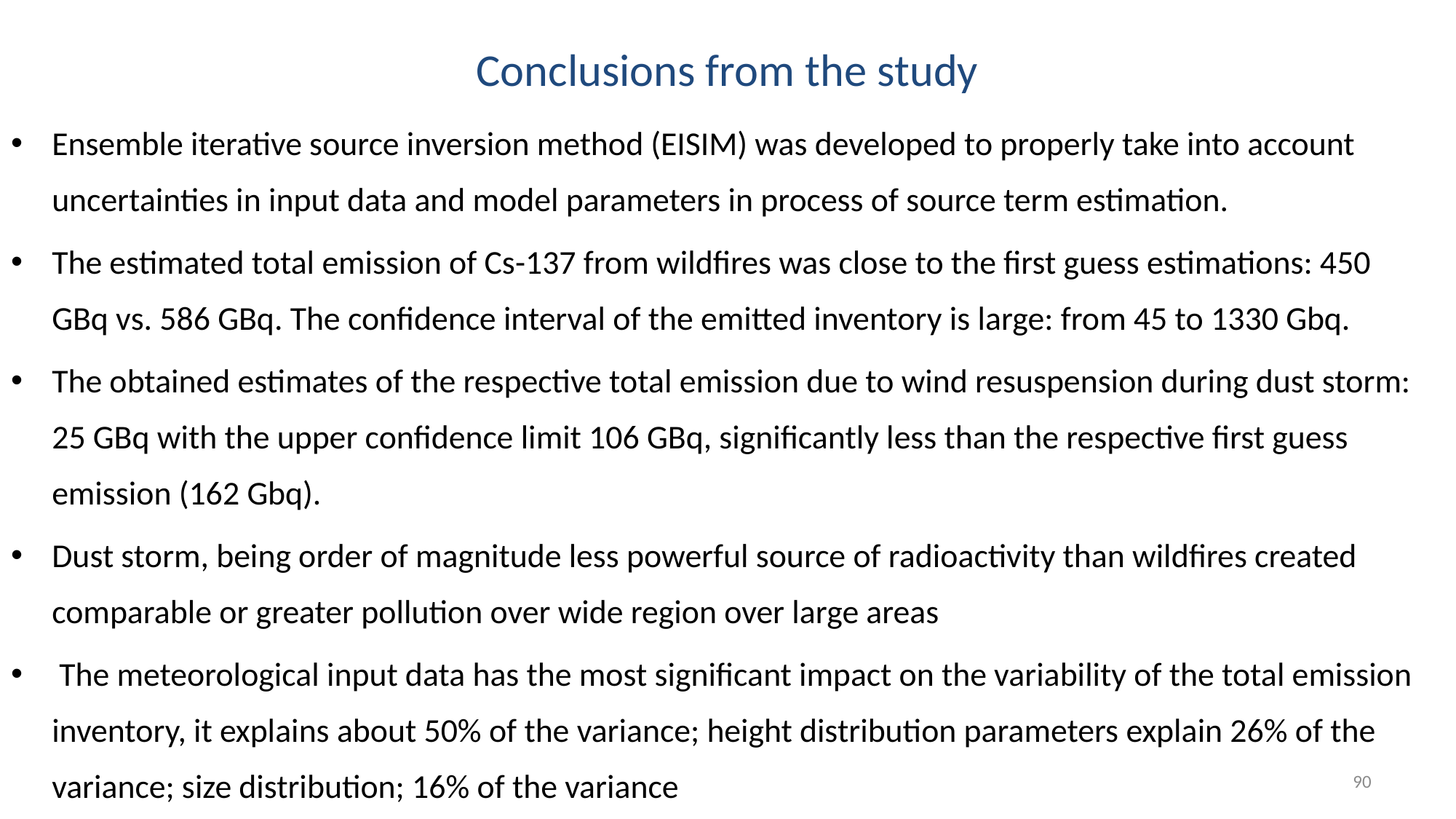

# Conclusions from the study
Ensemble iterative source inversion method (EISIM) was developed to properly take into account uncertainties in input data and model parameters in process of source term estimation.
The estimated total emission of Cs-137 from wildfires was close to the first guess estimations: 450 GBq vs. 586 GBq. The confidence interval of the emitted inventory is large: from 45 to 1330 Gbq.
The obtained estimates of the respective total emission due to wind resuspension during dust storm: 25 GBq with the upper confidence limit 106 GBq, significantly less than the respective first guess emission (162 Gbq).
Dust storm, being order of magnitude less powerful source of radioactivity than wildfires created comparable or greater pollution over wide region over large areas
 The meteorological input data has the most significant impact on the variability of the total emission inventory, it explains about 50% of the variance; height distribution parameters explain 26% of the variance; size distribution; 16% of the variance
Method EISIM could be used also in STE problems related to other accidents such as Fukushima
90